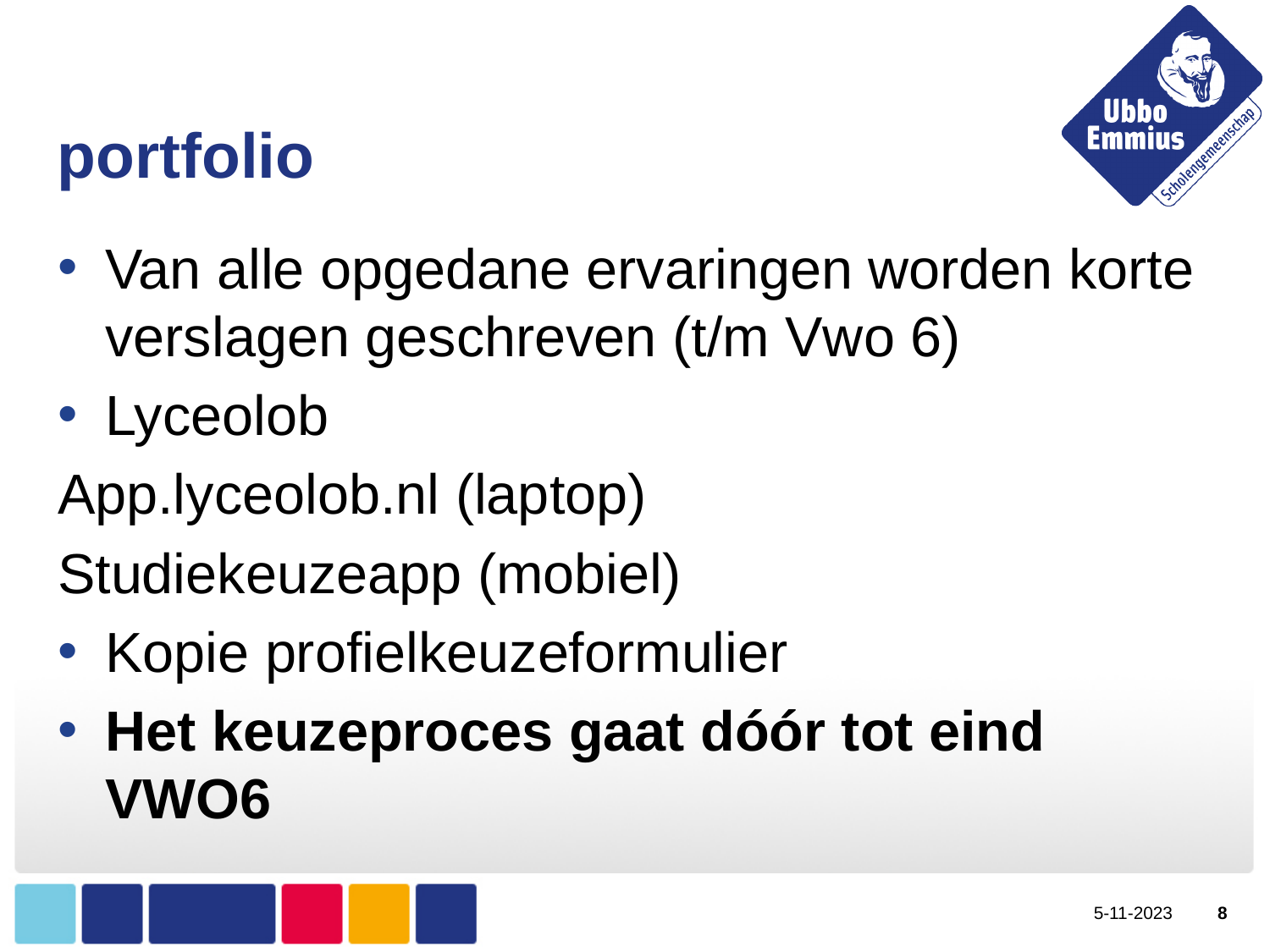

# portfolio
Van alle opgedane ervaringen worden korte verslagen geschreven (t/m Vwo 6)
Lyceolob
App.lyceolob.nl (laptop)
Studiekeuzeapp (mobiel)
Kopie profielkeuzeformulier
Het keuzeproces gaat dóór tot eind VWO6

5-11-2023
8